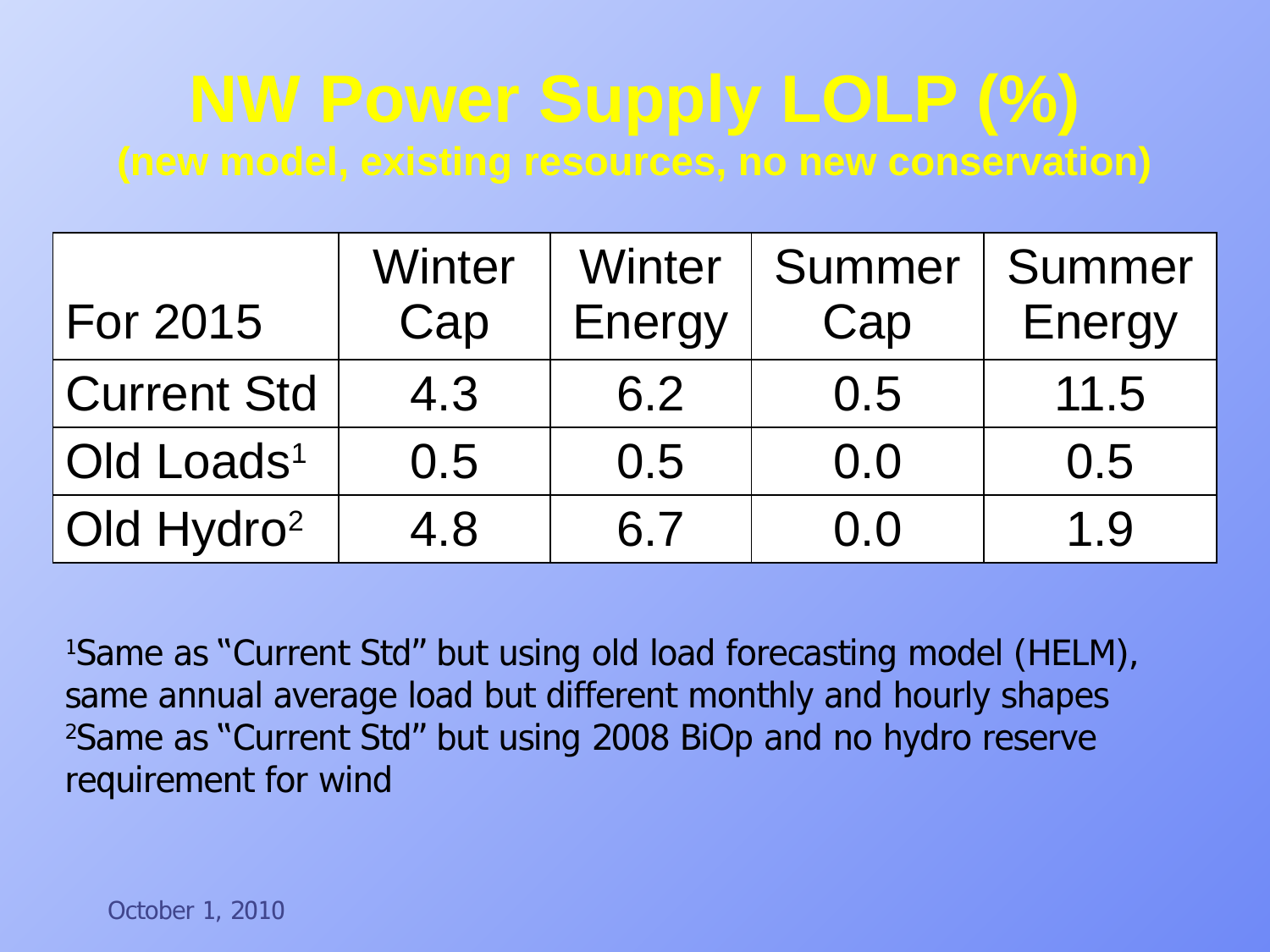

# NW Power Supply LOLP (%) (new model, existing resources, no new conservation)
| For 2015 | Winter Cap | Winter Energy | Summer Cap | Summer Energy |
| --- | --- | --- | --- | --- |
| Current Std | 4.3 | 6.2 | 0.5 | 11.5 |
| Old Loads1 | 0.5 | 0.5 | 0.0 | 0.5 |
| Old Hydro2 | 4.8 | 6.7 | 0.0 | 1.9 |
1Same as “Current Std” but using old load forecasting model (HELM), same annual average load but different monthly and hourly shapes
2Same as “Current Std” but using 2008 BiOp and no hydro reserve requirement for wind
October 1, 2010